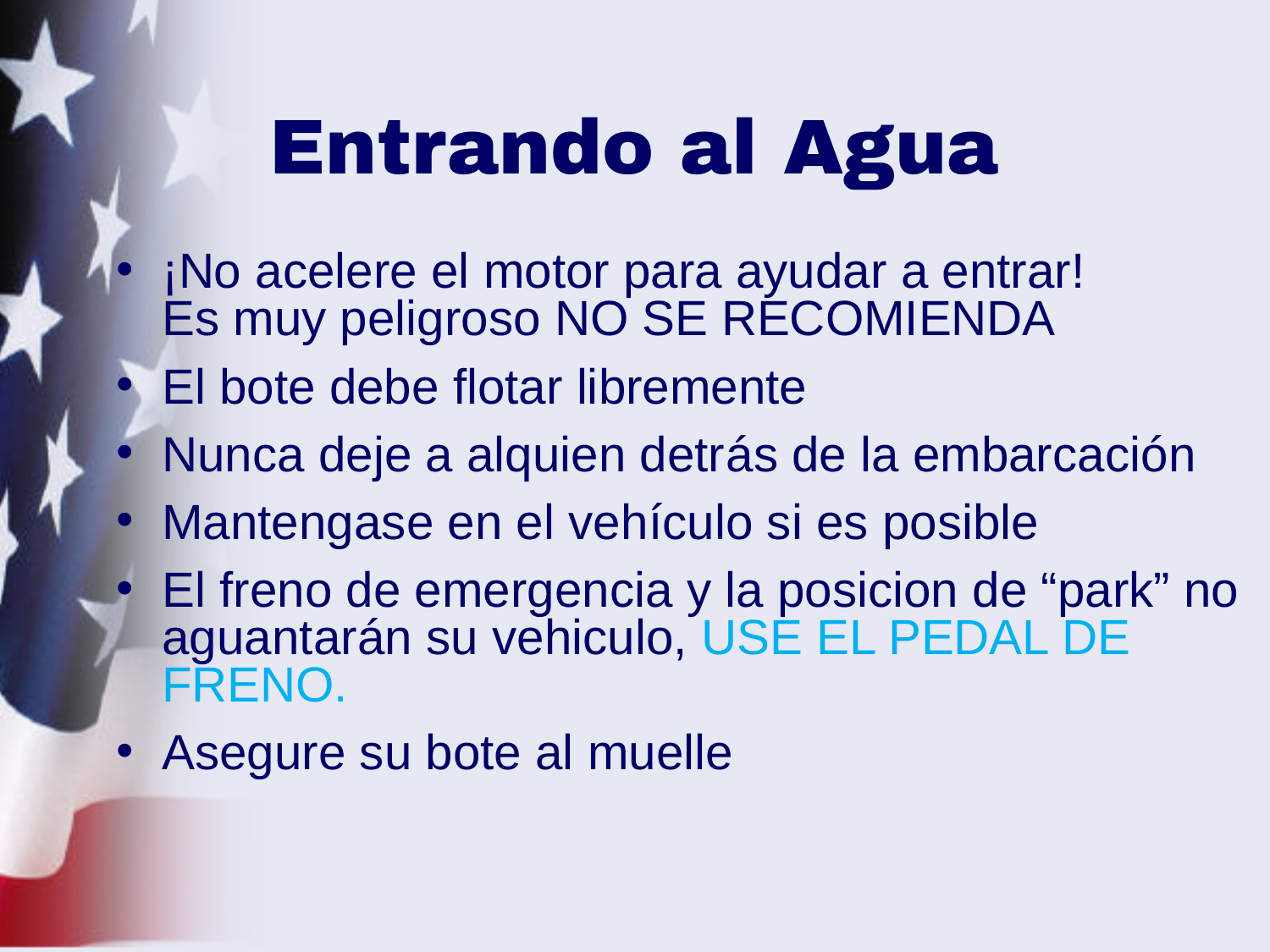

Entrando al Agua
¡No acelere el motor para ayudar a entrar!               Es muy peligroso NO SE RECOMIENDA
El bote debe flotar libremente
Nunca deje a alquien detrás de la embarcación
Mantengase en el vehículo si es posible
El freno de emergencia y la posicion de “park” no aguantarán su vehiculo, USE EL PEDAL DE FRENO.
Asegure su bote al muelle